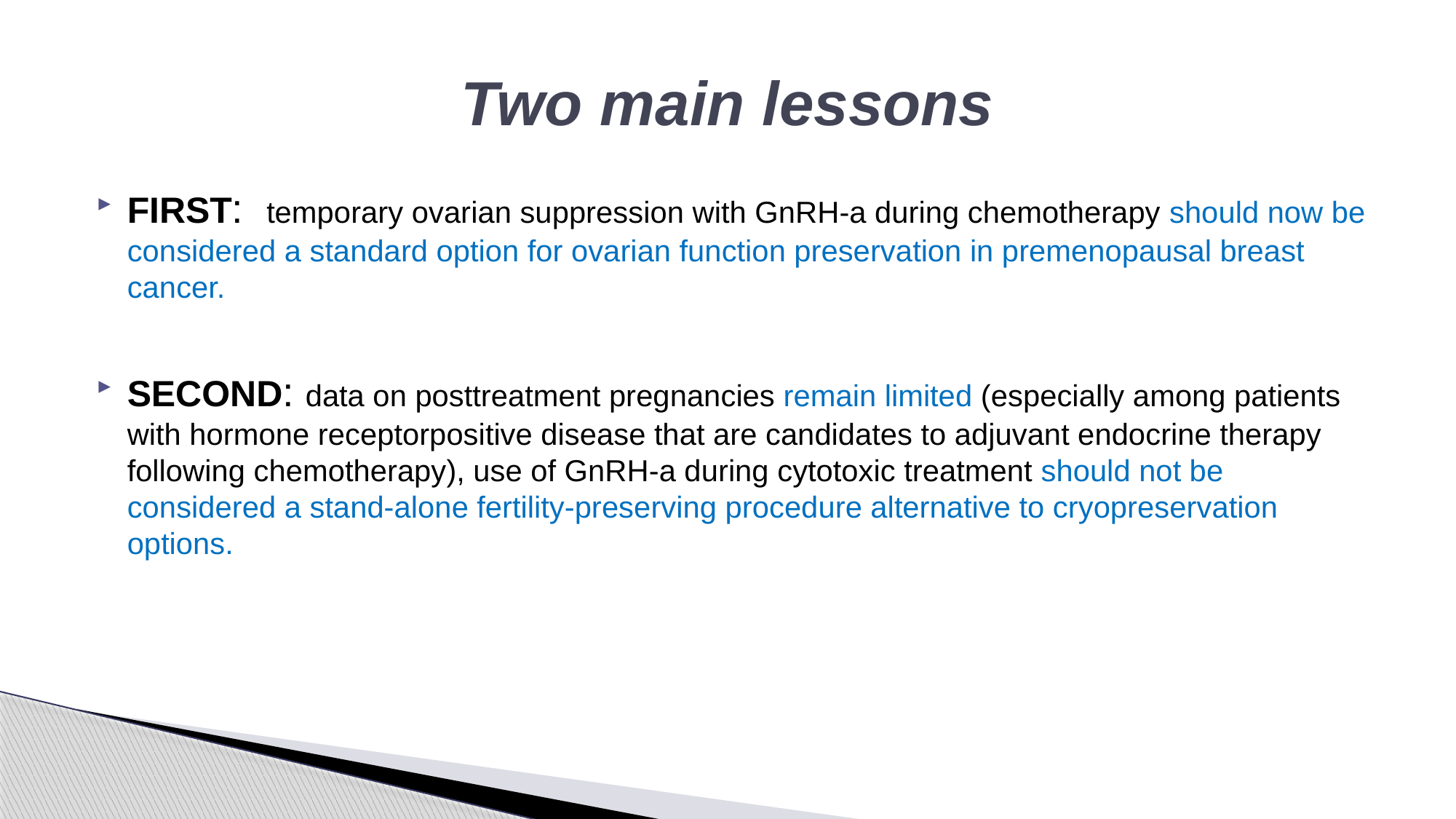

# Two main lessons
FIRST:  temporary ovarian suppression with GnRH-a during chemotherapy should now be considered a standard option for ovarian function preservation in premenopausal breast cancer.

SECOND: data on posttreatment pregnancies remain limited (especially among patients with hormone receptorpositive disease that are candidates to adjuvant endocrine therapy following chemotherapy), use of GnRH-a during cytotoxic treatment should not be considered a stand-alone fertility-preserving procedure alternative to cryopreservation options.